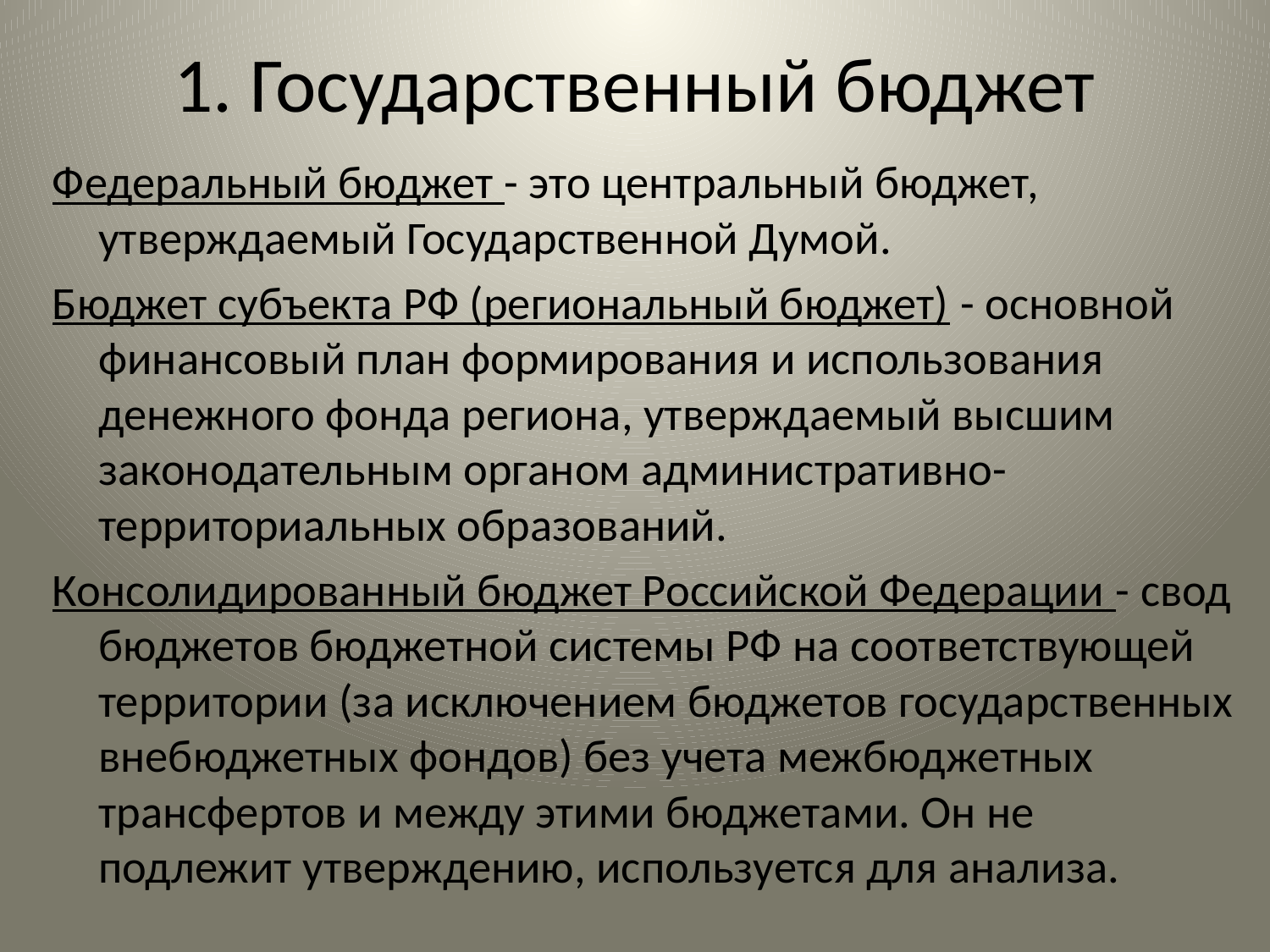

# 1. Государственный бюджет
Федеральный бюджет - это центральный бюджет, утверждаемый Государственной Думой.
Бюджет субъекта РФ (региональный бюджет) - основной финансовый план формирования и использования денежного фонда региона, утверждаемый высшим законодательным органом административно-территориальных образований.
Консолидированный бюджет Российской Федерации - свод бюджетов бюджетной системы РФ на соответствующей территории (за исключением бюджетов государственных внебюджетных фондов) без учета межбюджетных трансфертов и между этими бюджетами. Он не подлежит утверждению, используется для анализа.